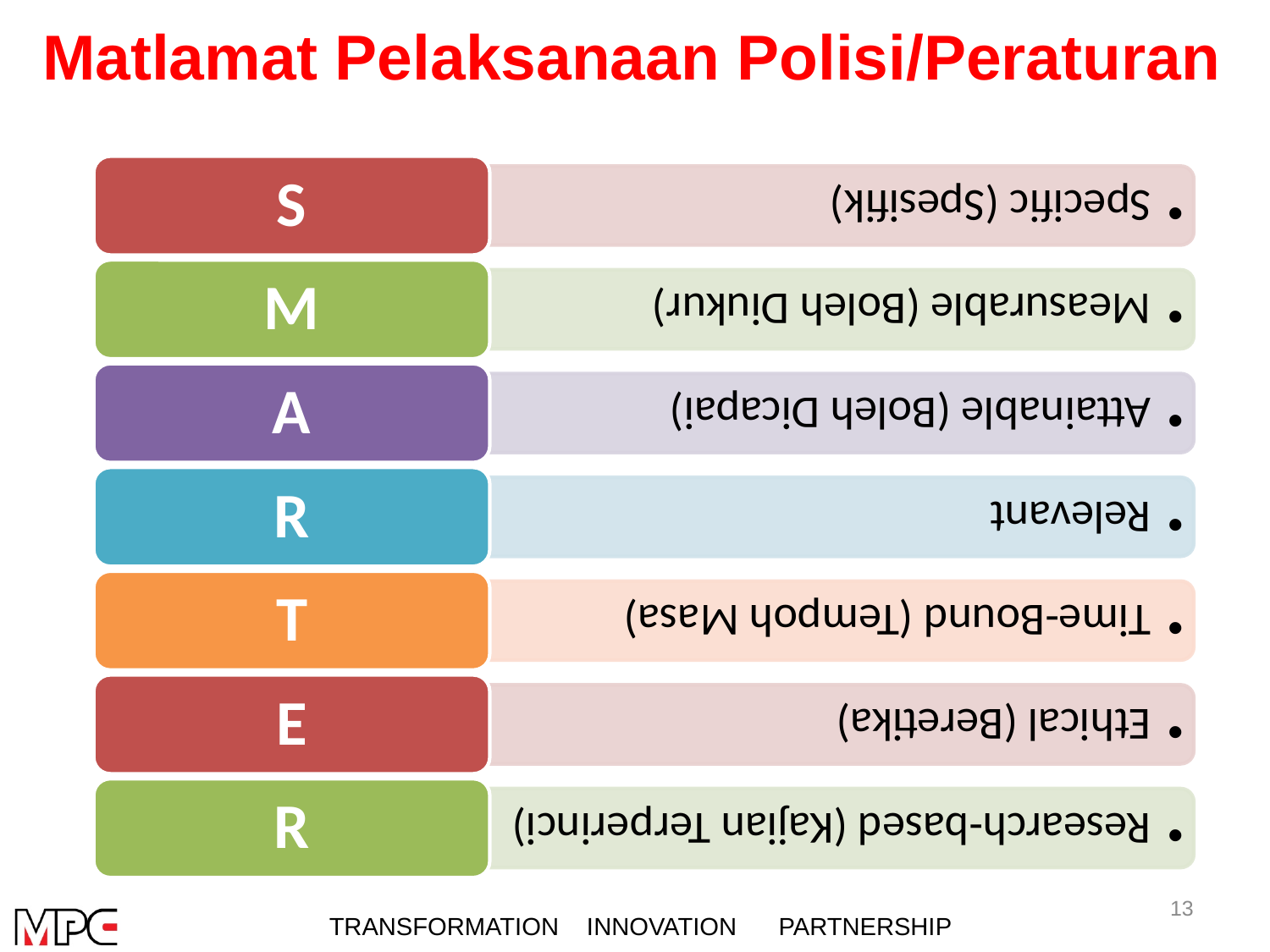

Matlamat Pelaksanaan Polisi/Peraturan
Specific (Spesifik)
S
Measurable (Boleh Diukur)
M
Attainable (Boleh Dicapai)
A
Relevant
R
Time-Bound (Tempoh Masa)
T
Ethical (Beretika)
E
Research-based (Kajian Terperinci)
R

13